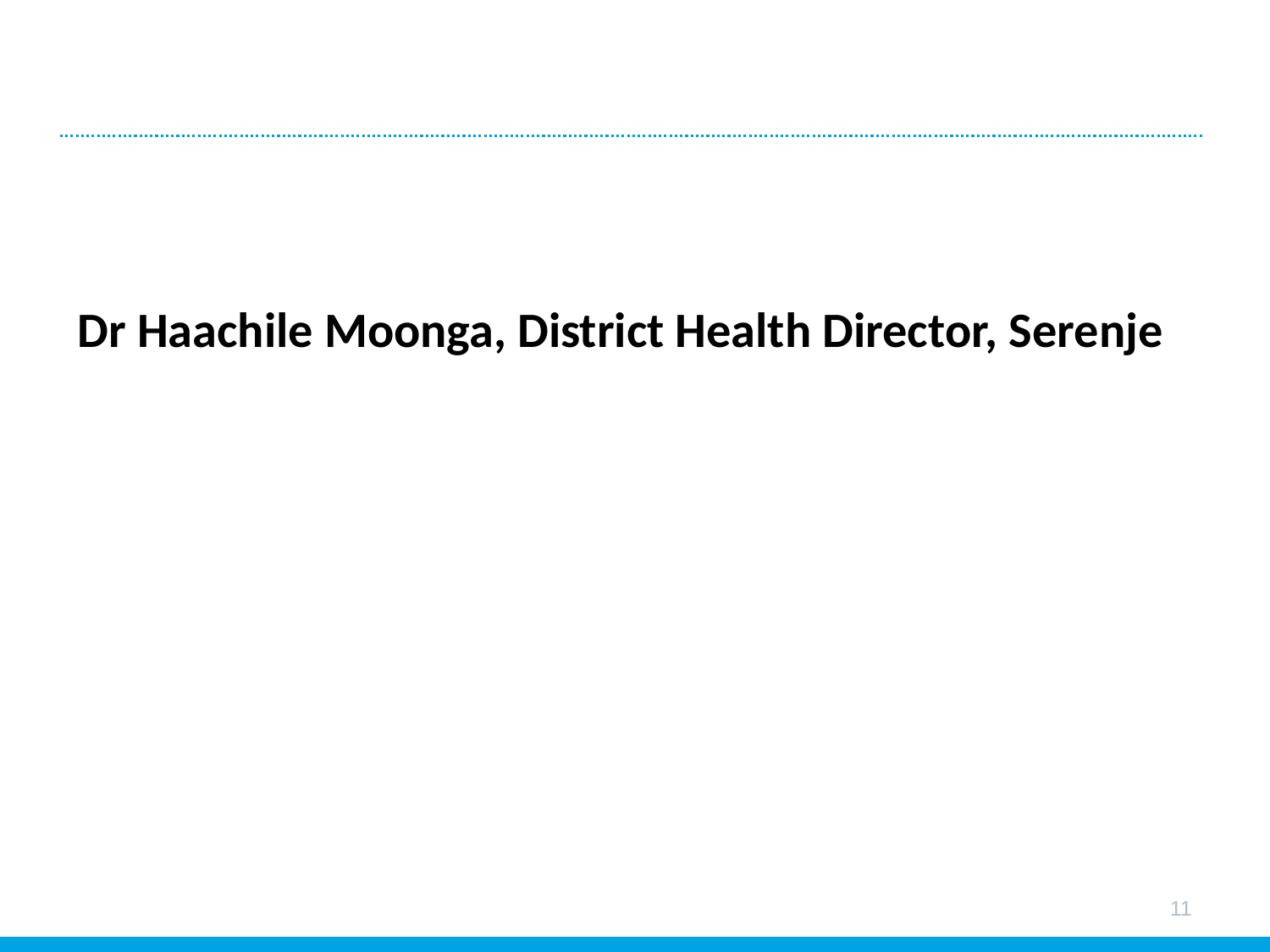

Dr Haachile Moonga, District Health Director, Serenje

11